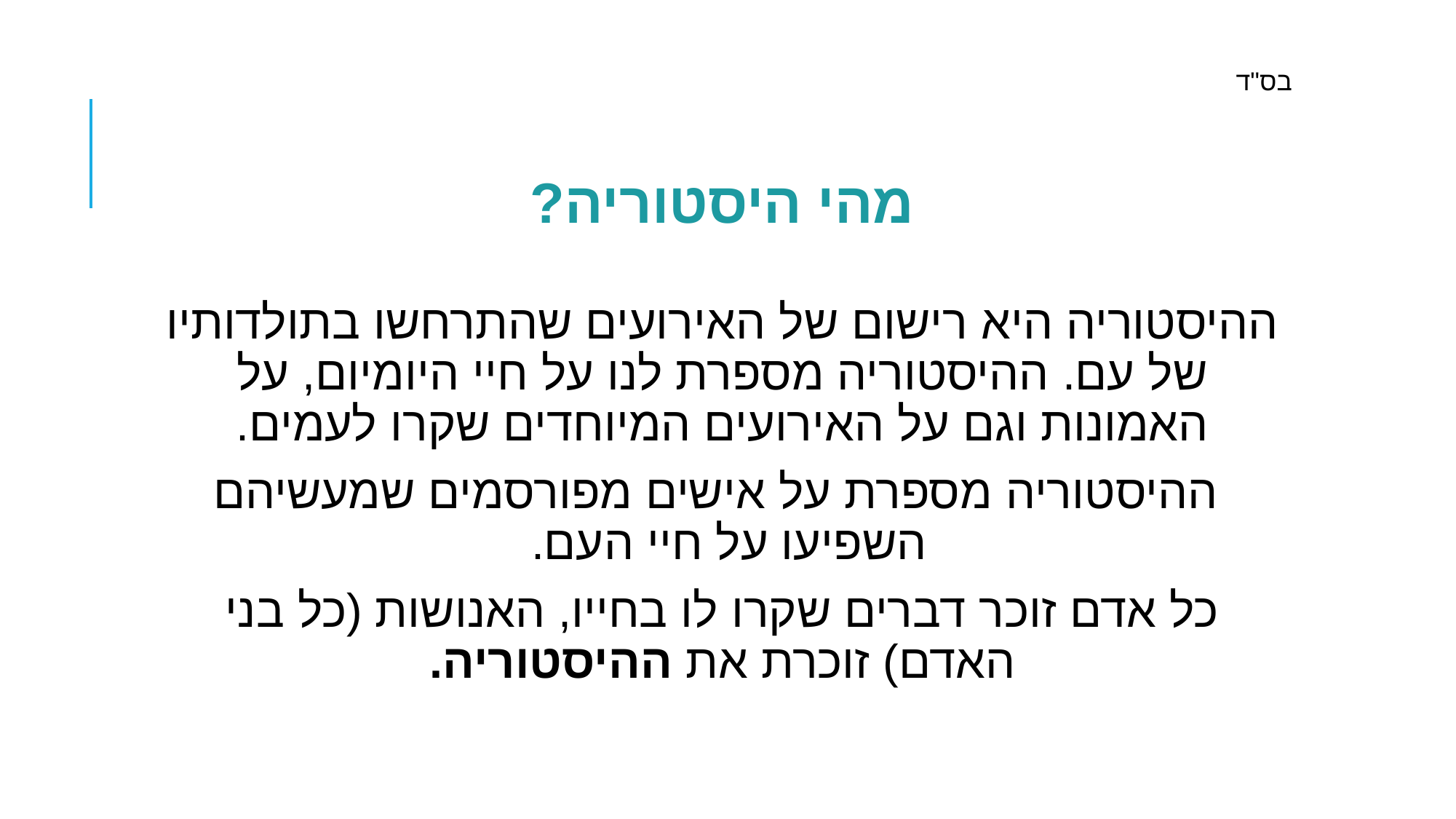

בס"ד
מהי היסטוריה?
ההיסטוריה היא רישום של האירועים שהתרחשו בתולדותיו של עם. ההיסטוריה מספרת לנו על חיי היומיום, על האמונות וגם על האירועים המיוחדים שקרו לעמים.
 ההיסטוריה מספרת על אישים מפורסמים שמעשיהם השפיעו על חיי העם.
כל אדם זוכר דברים שקרו לו בחייו, האנושות (כל בני האדם) זוכרת את ההיסטוריה.